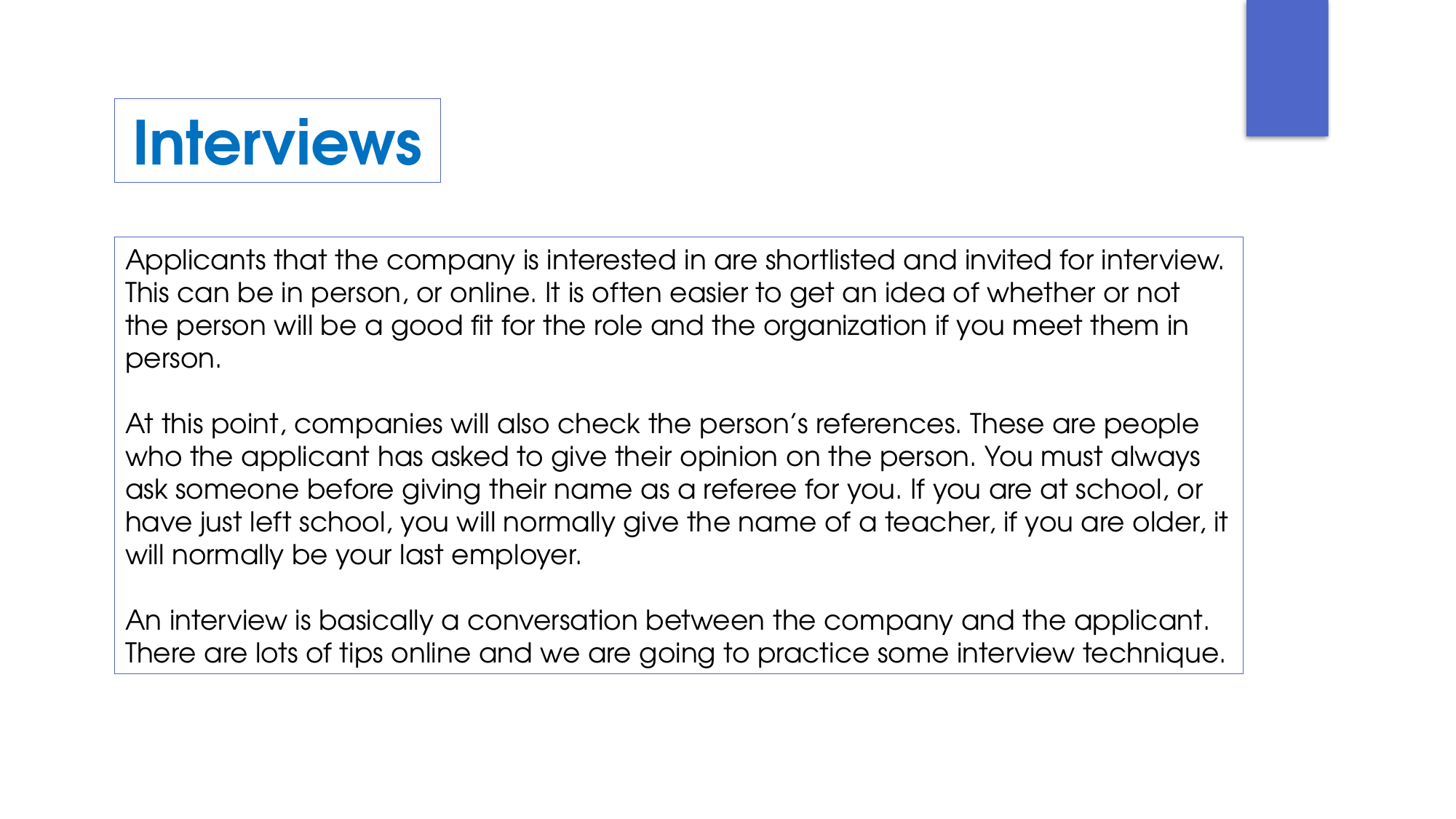

Interviews
Applicants that the company is interested in are shortlisted and invited for interview. This can be in person, or online. It is often easier to get an idea of whether or not the person will be a good fit for the role and the organization if you meet them in person.

At this point, companies will also check the person’s references. These are people who the applicant has asked to give their opinion on the person. You must always ask someone before giving their name as a referee for you. If you are at school, or have just left school, you will normally give the name of a teacher, if you are older, it will normally be your last employer.

An interview is basically a conversation between the company and the applicant. There are lots of tips online and we are going to practice some interview technique.